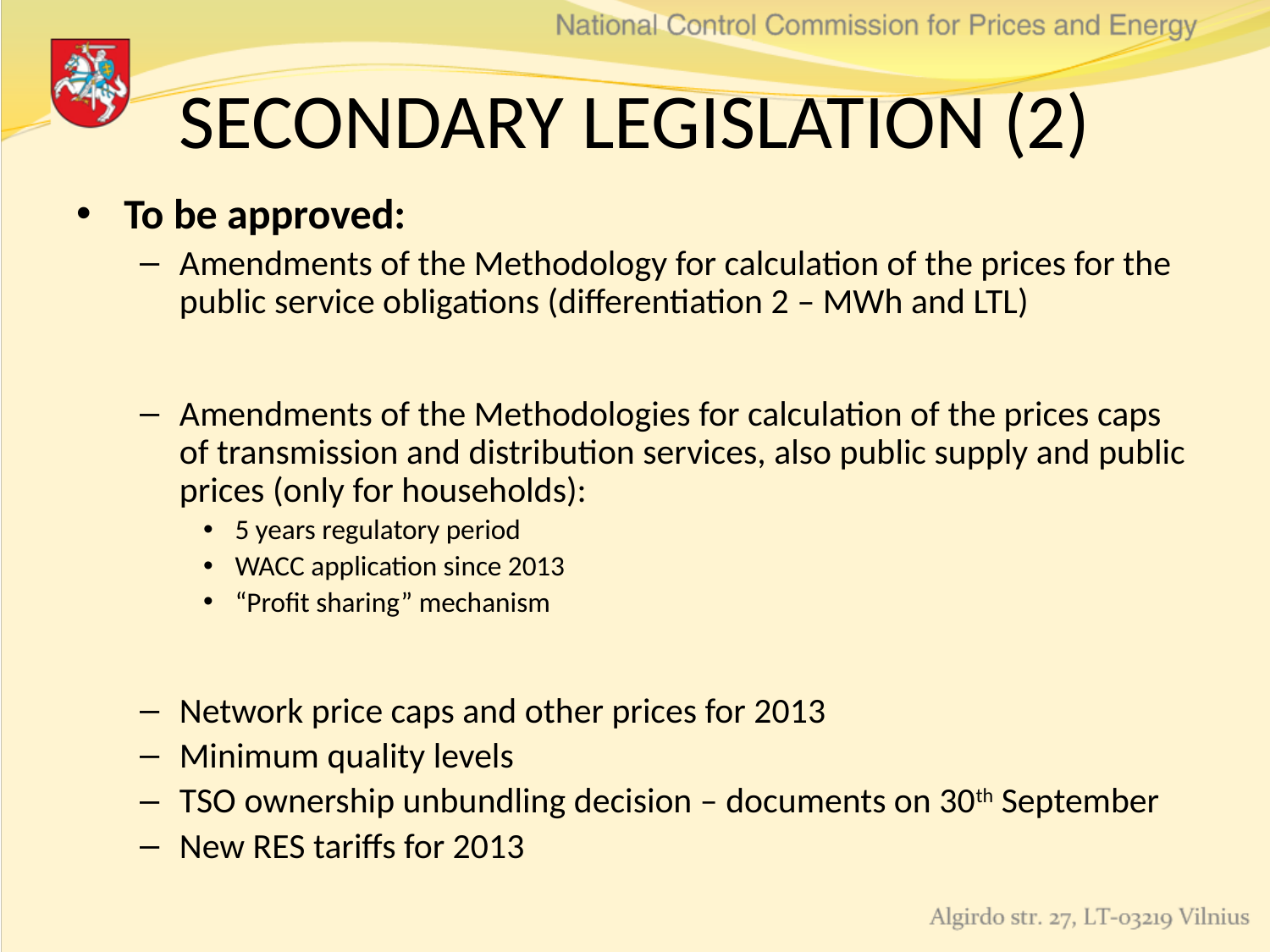

# SECONDARY LEGISLATION (2)
To be approved:
Amendments of the Methodology for calculation of the prices for the public service obligations (differentiation 2 – MWh and LTL)

Amendments of the Methodologies for calculation of the prices caps of transmission and distribution services, also public supply and public prices (only for households):
5 years regulatory period
WACC application since 2013
“Profit sharing” mechanism

Network price caps and other prices for 2013
Minimum quality levels
TSO ownership unbundling decision – documents on 30th September
New RES tariffs for 2013